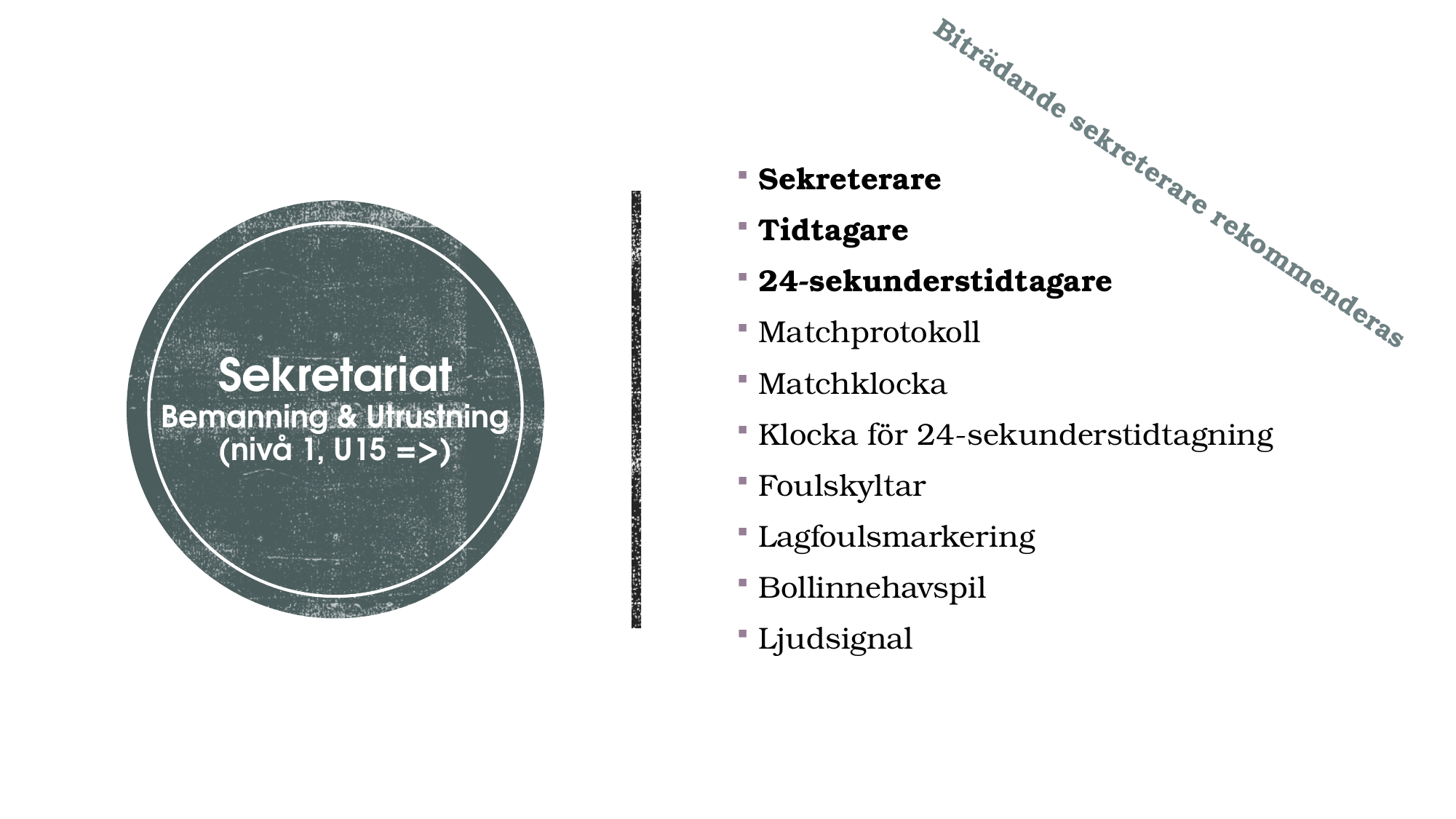

Sekreterare
Tidtagare
24-sekunderstidtagare
Matchprotokoll
Matchklocka
Klocka för 24-sekunderstidtagning
Foulskyltar
Lagfoulsmarkering
Bollinnehavspil
Ljudsignal
Biträdande sekreterare rekommenderas

# Sekretariat Bemanning & Utrustning (nivå 1, U15 =>)